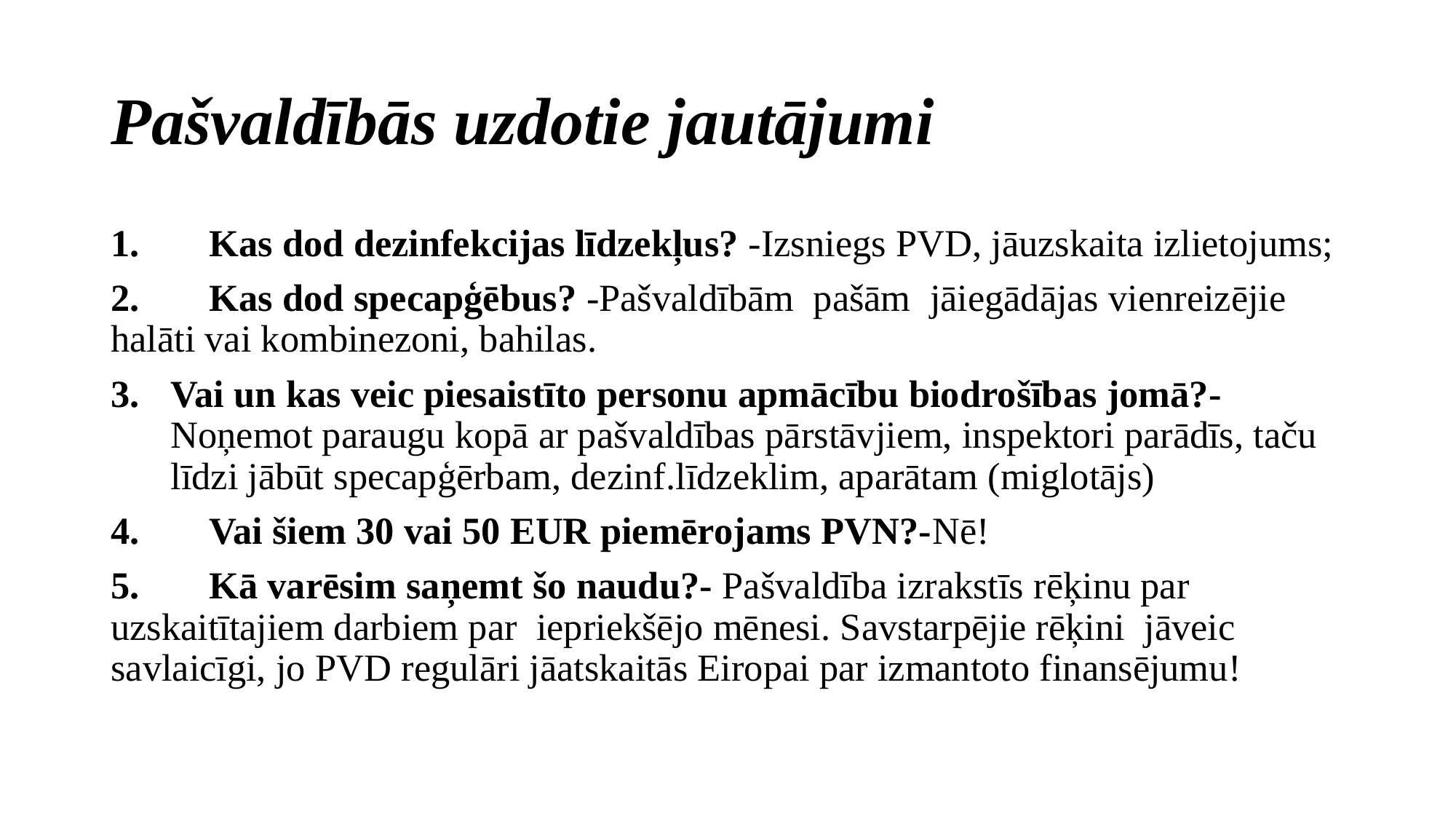

# Pašvaldībās uzdotie jautājumi
1.	Kas dod dezinfekcijas līdzekļus? -Izsniegs PVD, jāuzskaita izlietojums;
2.	Kas dod specapģēbus? -Pašvaldībām  pašām  jāiegādājas vienreizējie  halāti vai kombinezoni, bahilas.
Vai un kas veic piesaistīto personu apmācību biodrošības jomā?-Noņemot paraugu kopā ar pašvaldības pārstāvjiem, inspektori parādīs, taču līdzi jābūt specapģērbam, dezinf.līdzeklim, aparātam (miglotājs)
4.	Vai šiem 30 vai 50 EUR piemērojams PVN?-Nē!
5.	Kā varēsim saņemt šo naudu?- Pašvaldība izrakstīs rēķinu par uzskaitītajiem darbiem par  iepriekšējo mēnesi. Savstarpējie rēķini  jāveic savlaicīgi, jo PVD regulāri jāatskaitās Eiropai par izmantoto finansējumu!